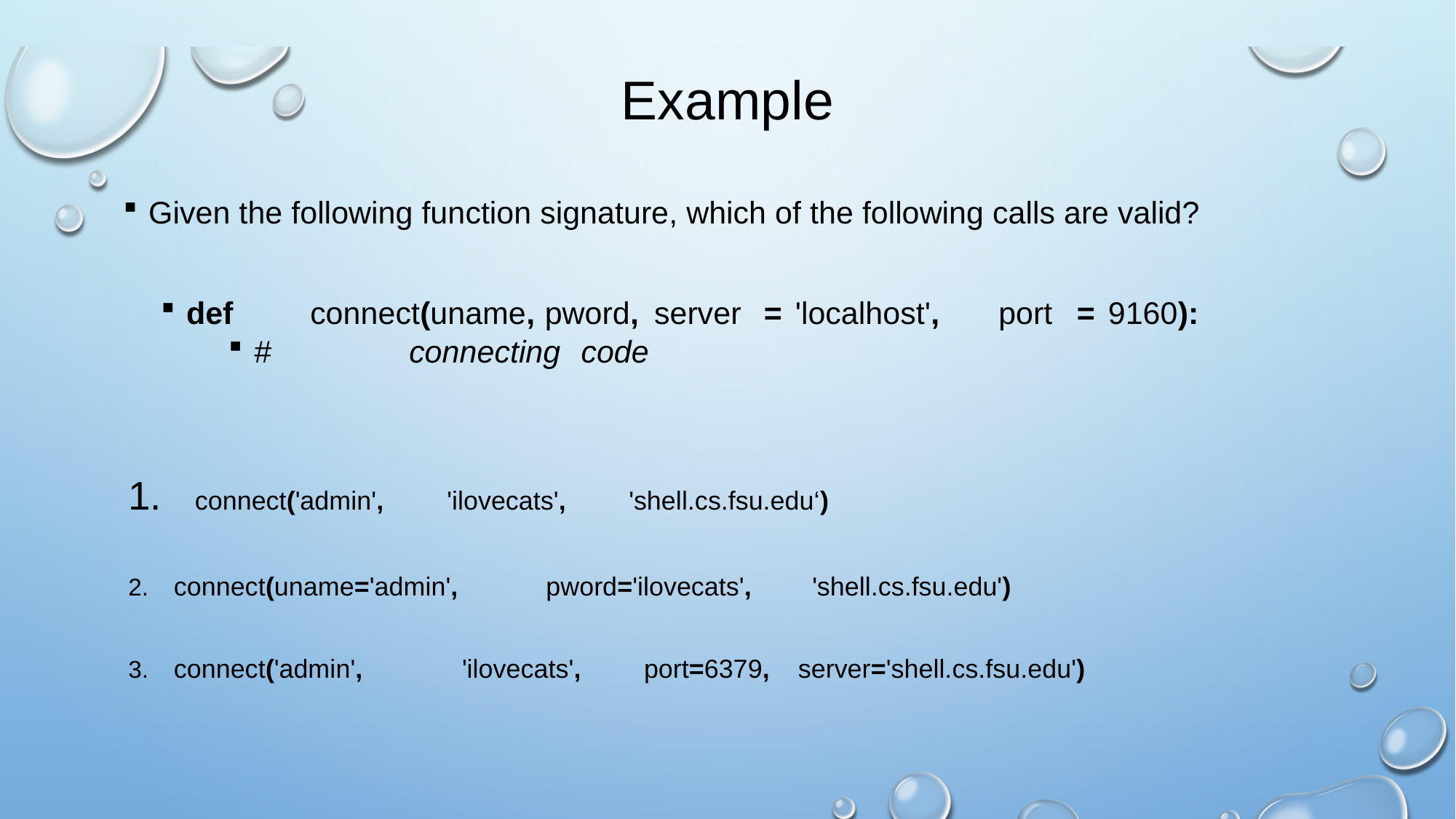

# Example
Given the following function signature, which of the following calls are valid?

def	connect(uname,	pword,	server	=	'localhost',	port	=	9160):
#	connecting	code

	connect('admin',	'ilovecats',	'shell.cs.fsu.edu‘)

connect(uname='admin',	pword='ilovecats',	'shell.cs.fsu.edu')

connect('admin',	'ilovecats',	port=6379,	server='shell.cs.fsu.edu')